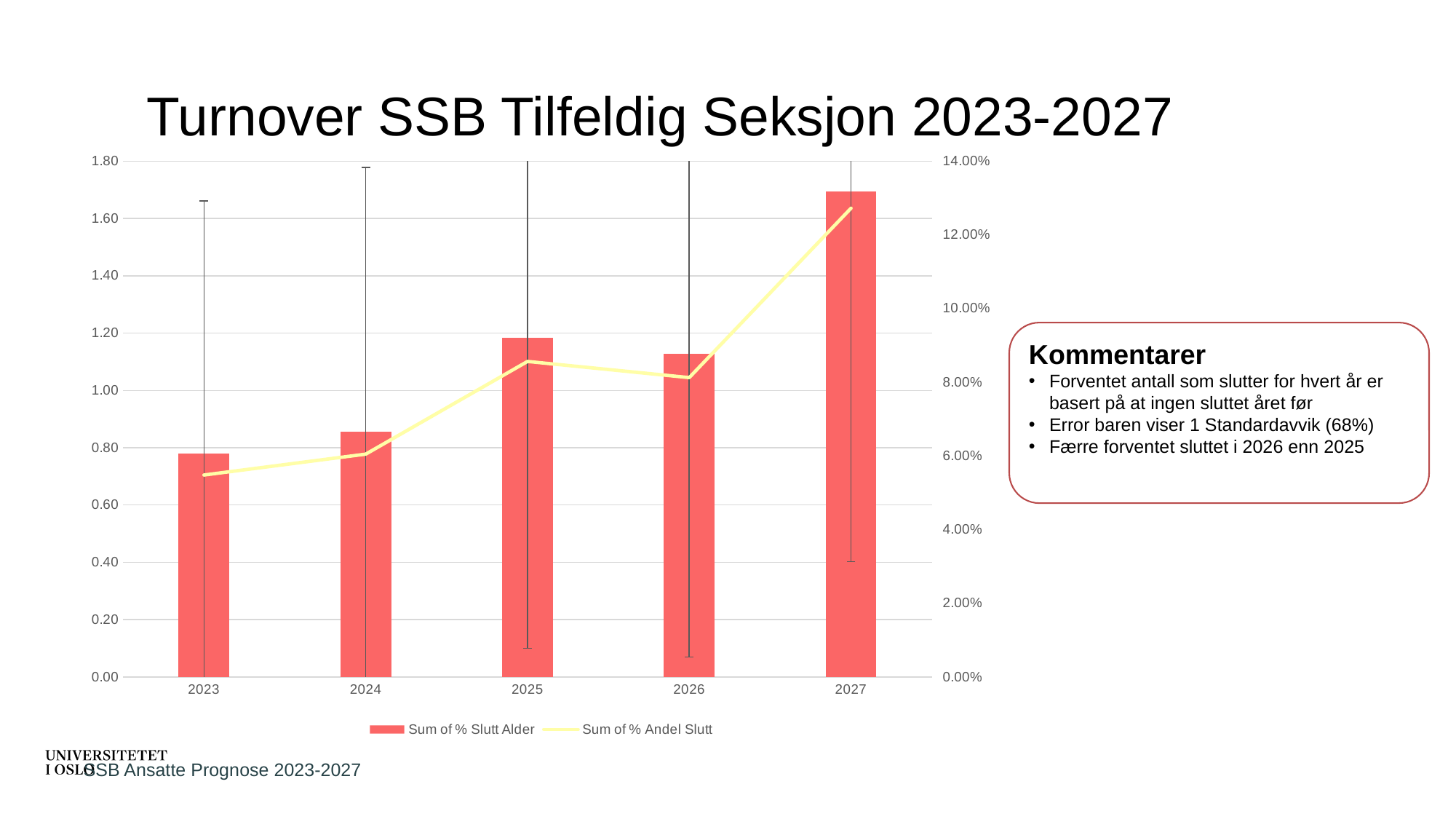

# Turnover SSB Tilfeldig Seksjon 2023-2027

### Chart

| Category | Sum of % Slutt Alder | Sum of % Andel Slutt |
|---|---|---|
| 2023 | 0.7793504416406962 | 0.05480413805588591 |
| 2024 | 0.8553483412176952 | 0.06047150271718541 |
| 2025 | 1.1832736814374407 | 0.08564066871960334 |
| 2026 | 1.1272111731539303 | 0.08125339376409998 |
| 2027 | 1.6929215049519388 | 0.1272196226678848 |
Kommentarer
Forventet antall som slutter for hvert år er basert på at ingen sluttet året før
Error baren viser 1 Standardavvik (68%)
Færre forventet sluttet i 2026 enn 2025
SSB Ansatte Prognose 2023-2027